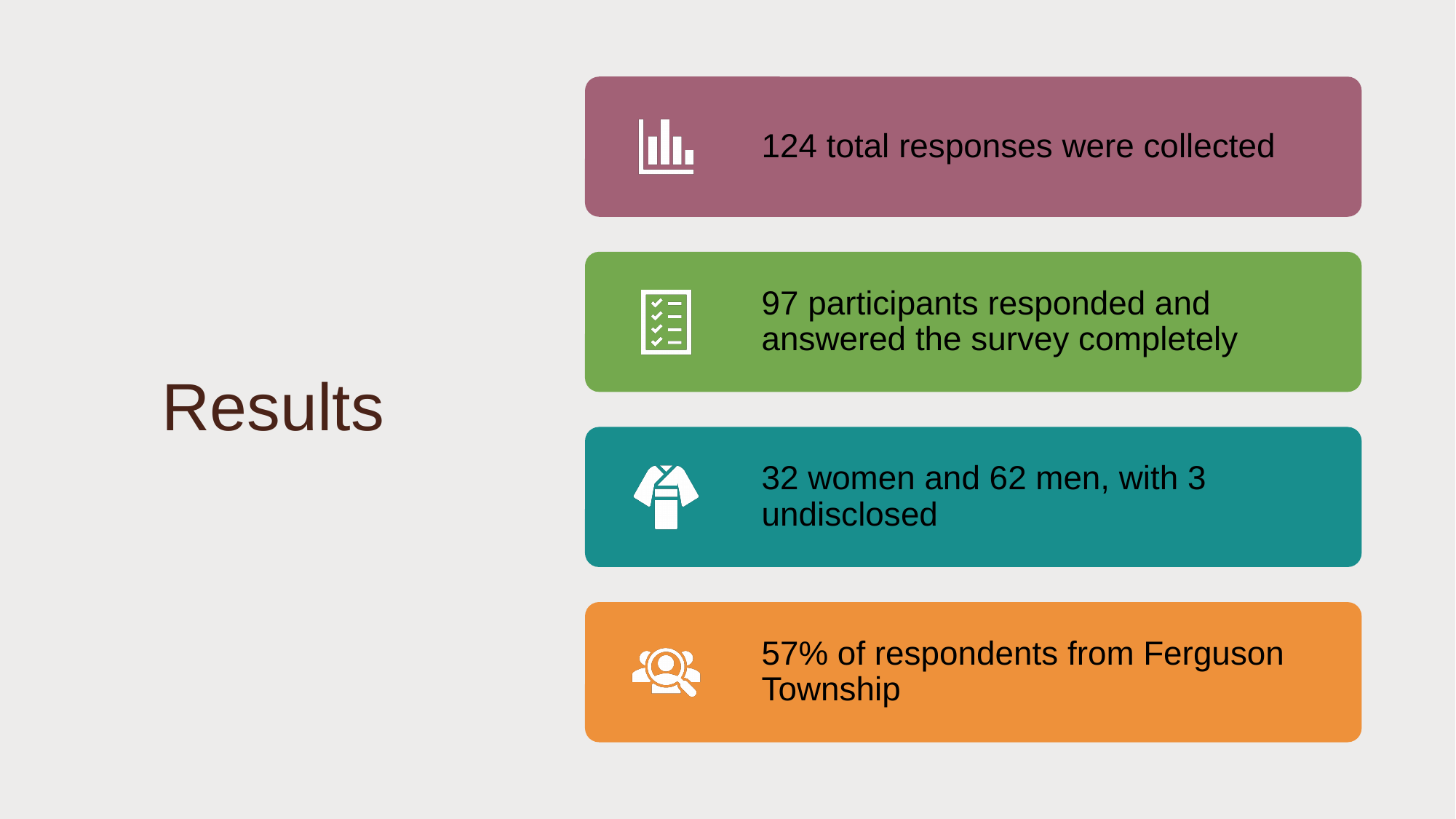

# Results
124 total responses were collected
97 participants responded and answered the survey completely
32 women and 62 men, with 3 undisclosed
57% of respondents from Ferguson Township